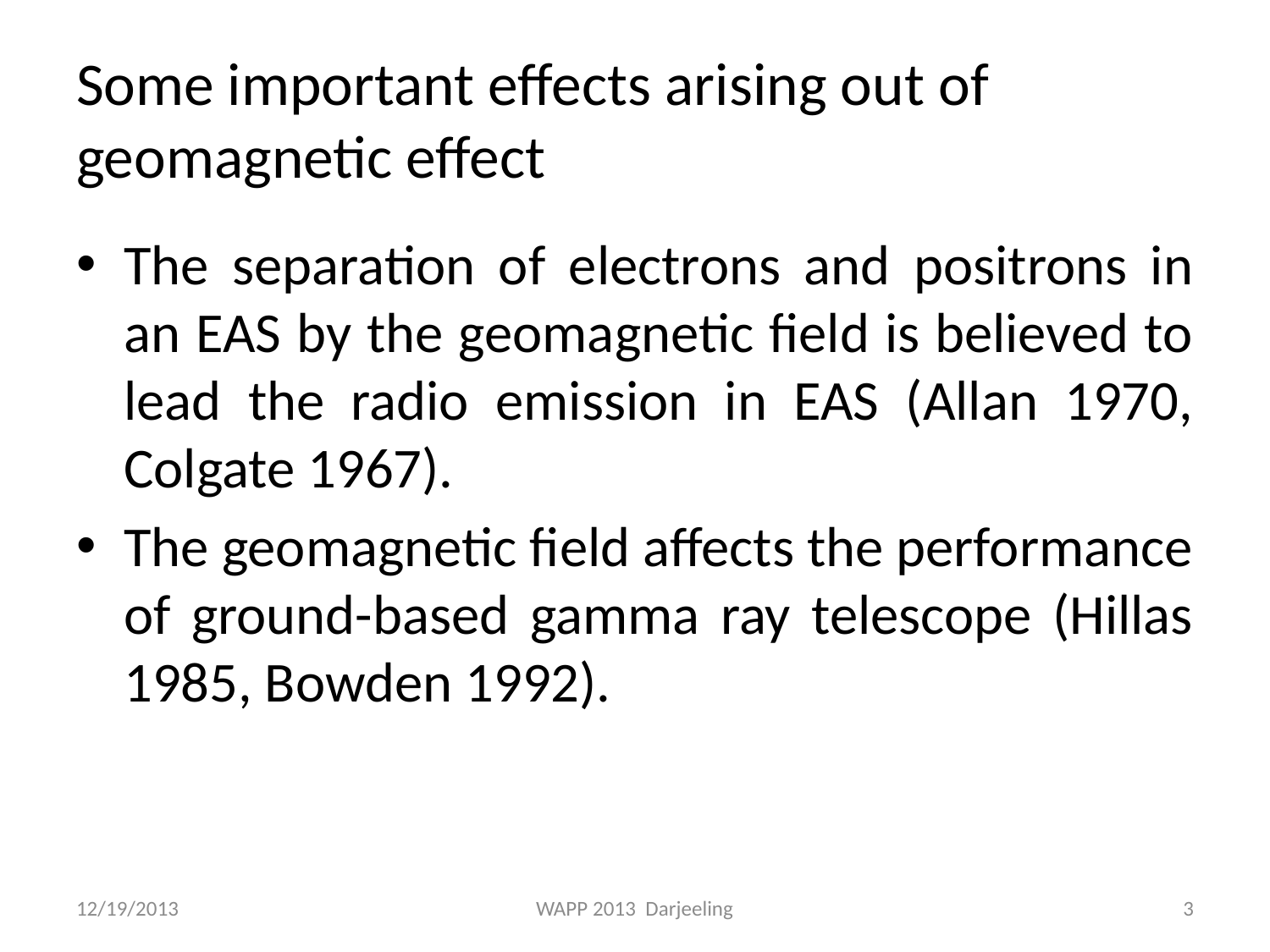

# Some important effects arising out of geomagnetic effect
The separation of electrons and positrons in an EAS by the geomagnetic field is believed to lead the radio emission in EAS (Allan 1970, Colgate 1967).
The geomagnetic field affects the performance of ground-based gamma ray telescope (Hillas 1985, Bowden 1992).
12/19/2013
WAPP 2013  Darjeeling
3